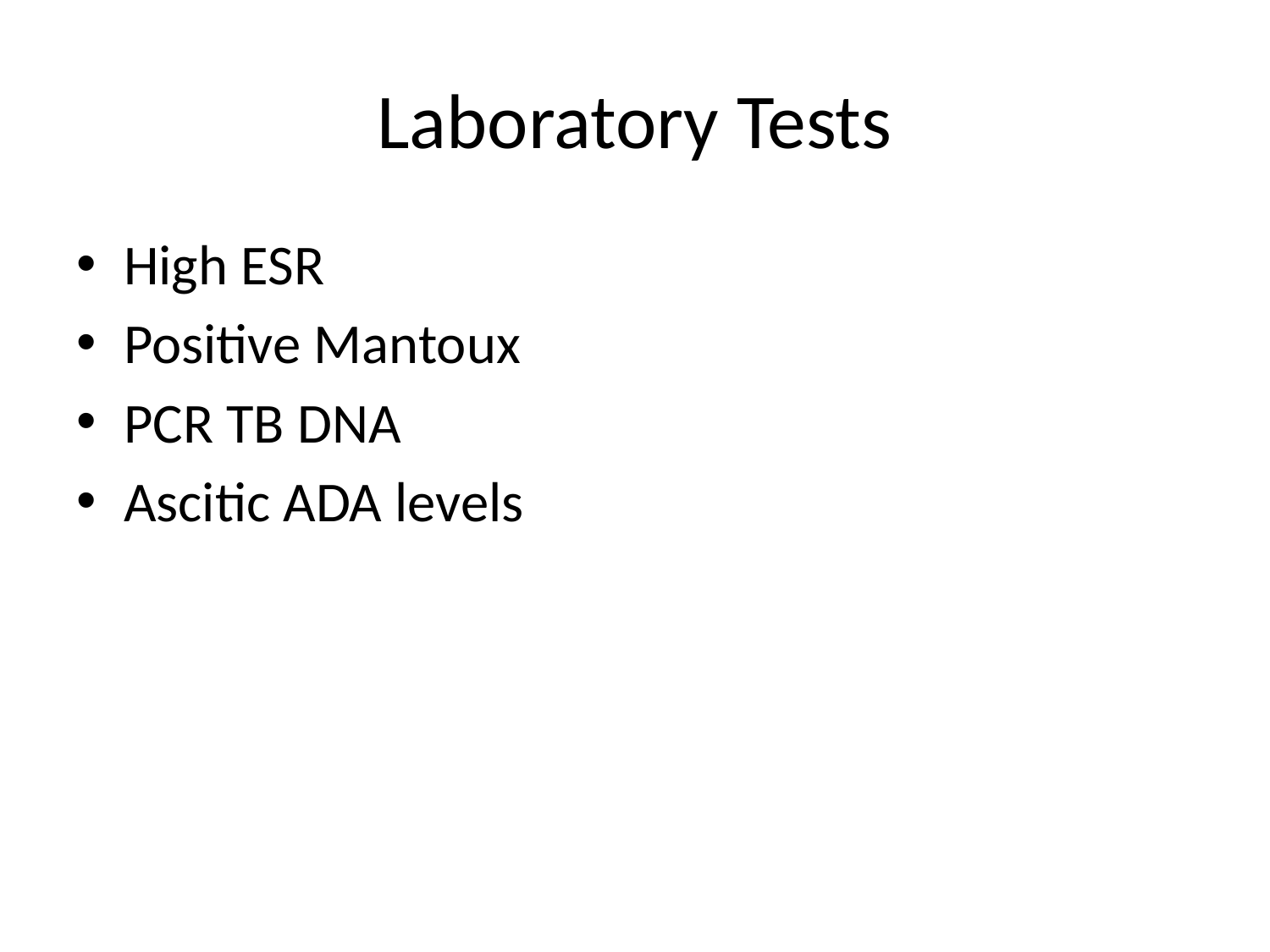

# Laboratory Tests
High ESR
Positive Mantoux
PCR TB DNA
Ascitic ADA levels